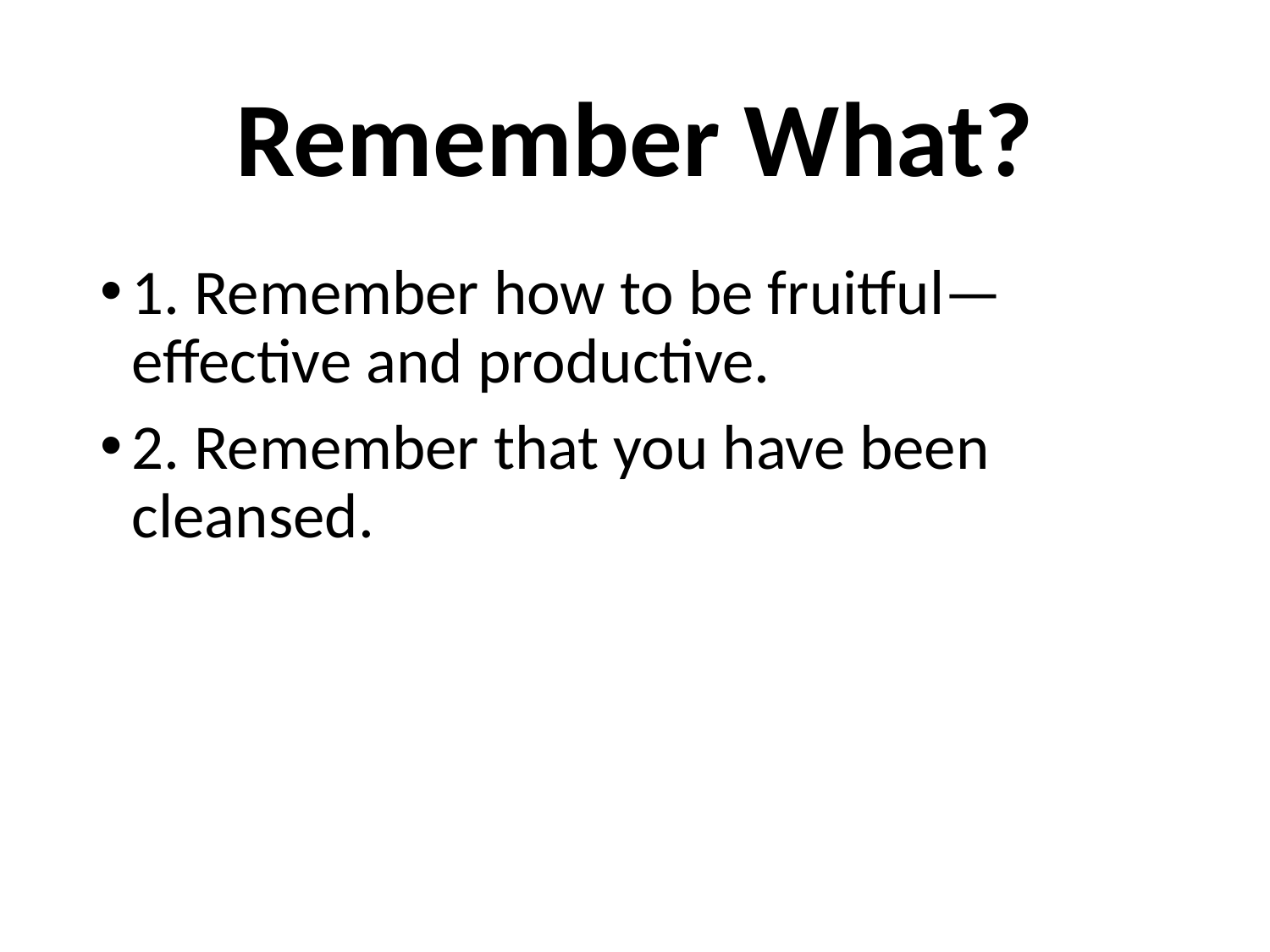

# Remember What?
1. Remember how to be fruitful—effective and productive.
2. Remember that you have been cleansed.